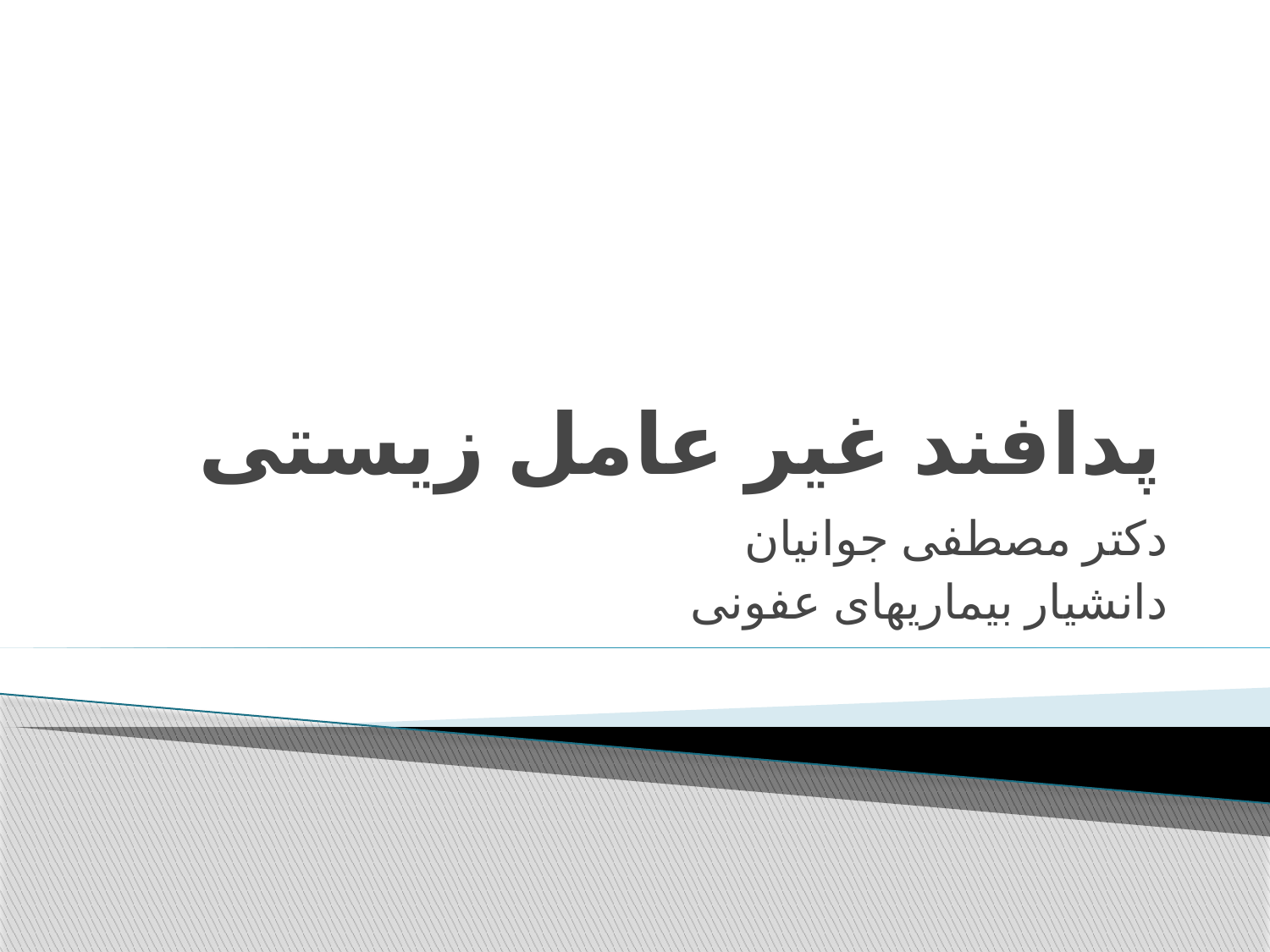

# پدافند غیر عامل زیستی
دکتر مصطفی جوانیان
دانشیار بیماریهای عفونی